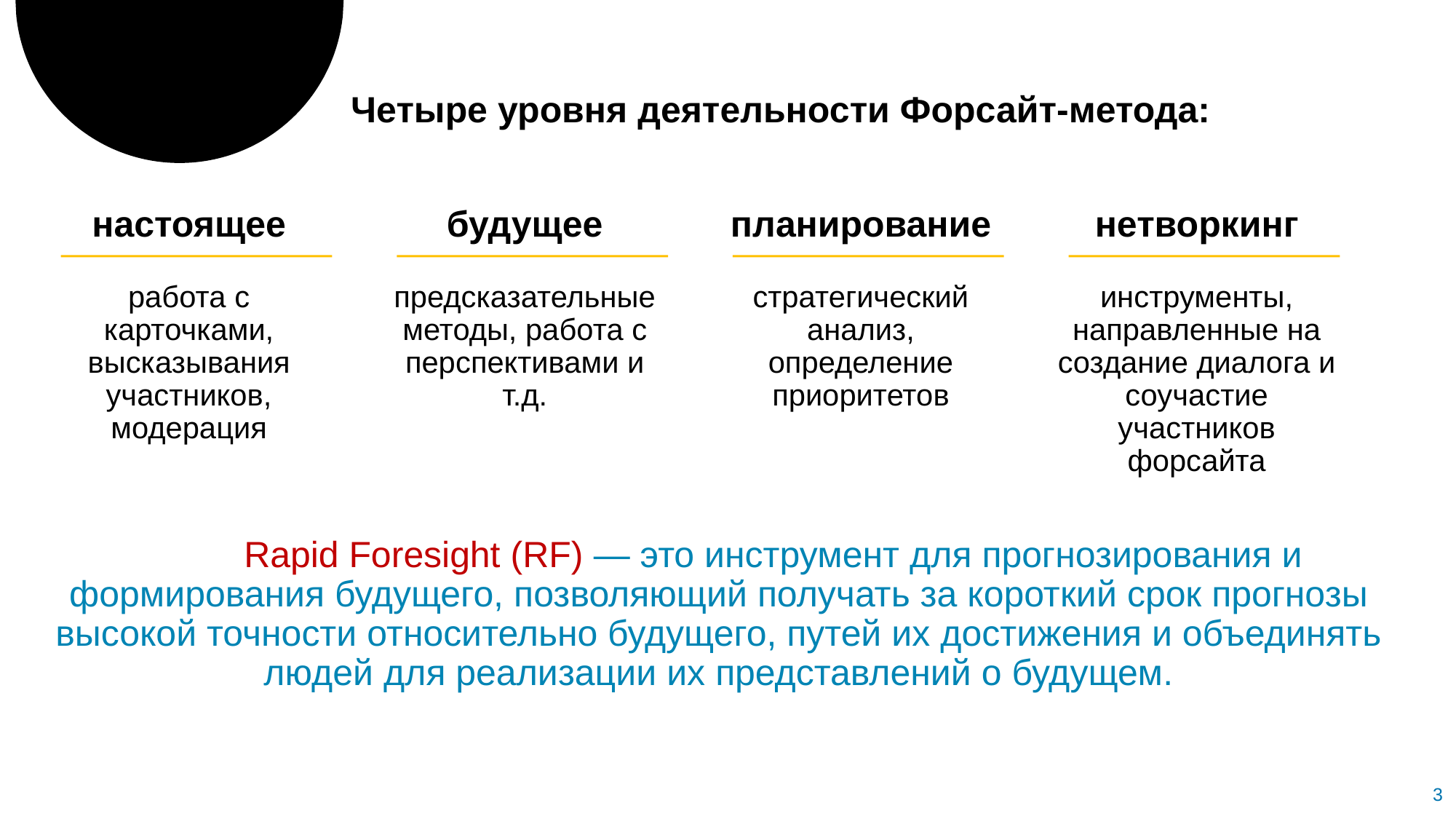

Четыре уровня деятельности Форсайт-метода:
настоящее
работа с карточками, высказывания участников, модерация
будущее
предсказательные методы, работа с перспективами и т.д.
планирование
стратегический анализ, определение приоритетов
нетворкинг
инструменты, направленные на создание диалога и соучастие участников форсайта

	Rapid Foresight (RF) — это инструмент для прогнозирования и формирования будущего, позволяющий получать за короткий срок прогнозы высокой точности относительно будущего, путей их достижения и объединять людей для реализации их представлений о будущем.
3